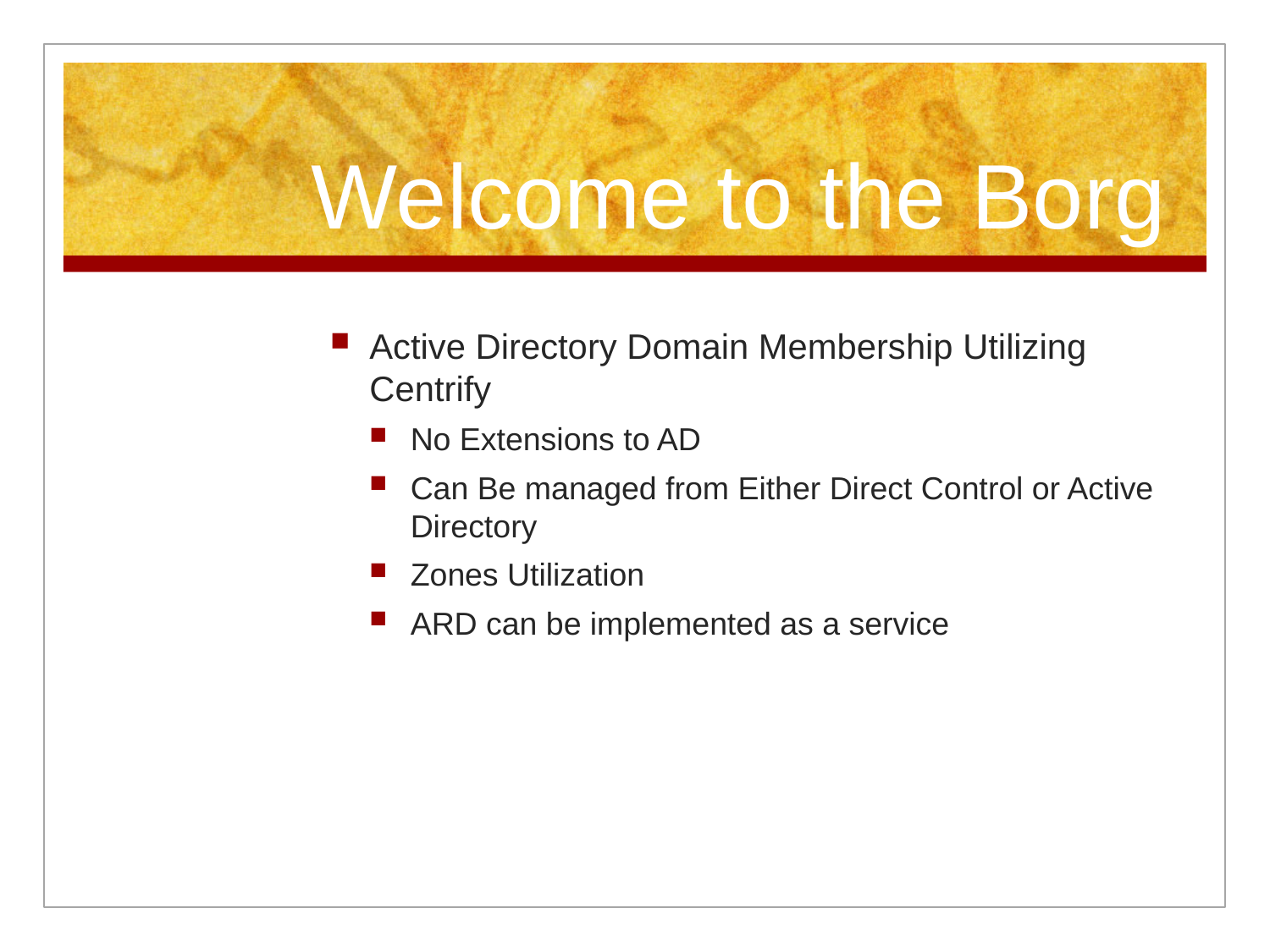

# Welcome to the Borg
Active Directory Domain Membership Utilizing Centrify
No Extensions to AD
Can Be managed from Either Direct Control or Active Directory
Zones Utilization
ARD can be implemented as a service